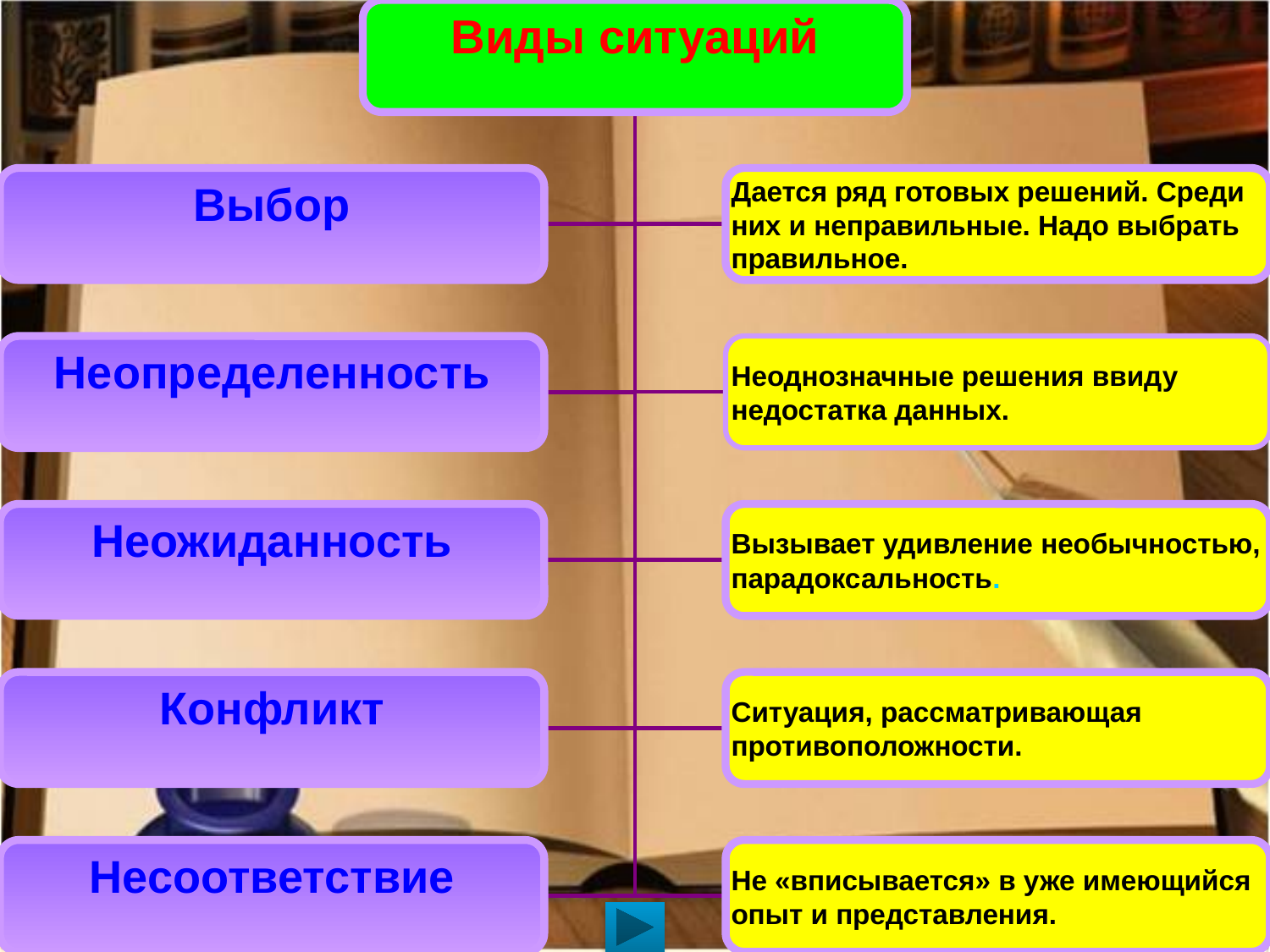

Виды ситуаций

Выбор

Дается ряд готовых решений. Среди них и неправильные. Надо выбрать правильное.
Неопределенность

Неоднозначные решения ввиду недостатка данных.
Неожиданность

Вызывает удивление необычностью, парадоксальность.
Конфликт

Ситуация, рассматривающая противоположности.
Несоответствие

Не «вписывается» в уже имеющийся опыт и представления.